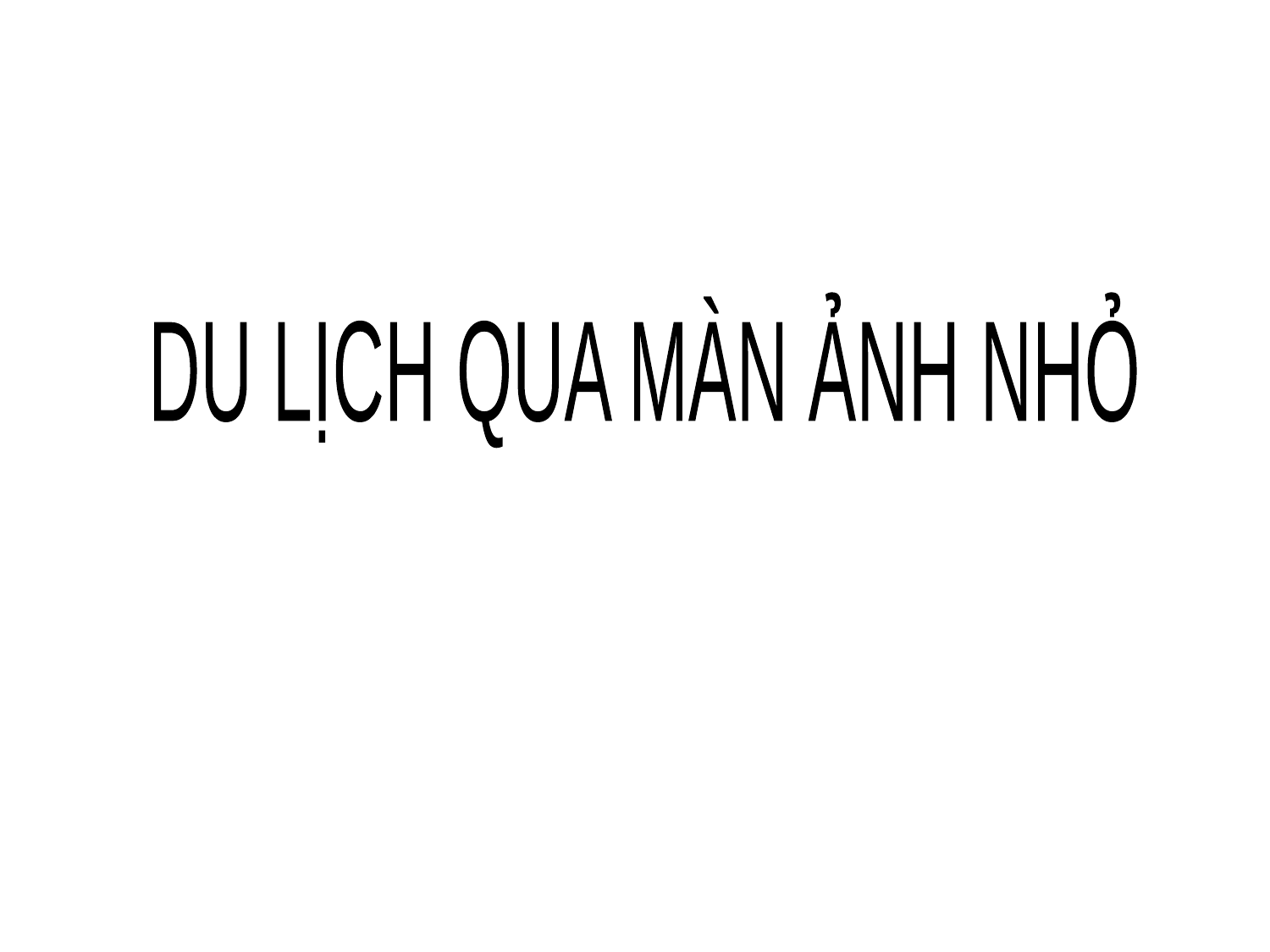

DU LỊCH QUA MÀN ẢNH NHỎ
CÁC PHONG CẢNH THIÊN NHIÊN ĐẸP CỦA CHÂU Á